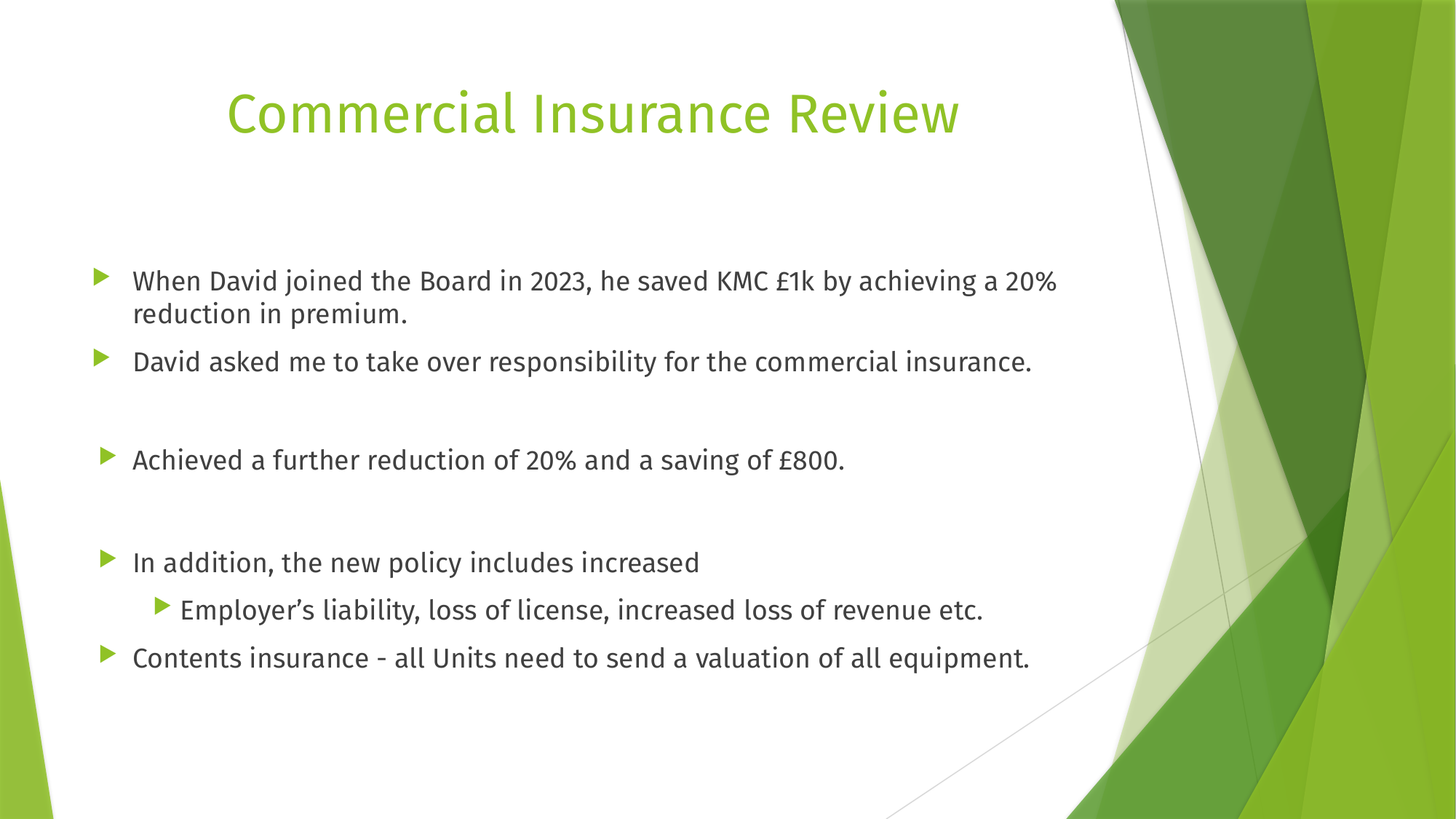

# Commercial Insurance Review
When David joined the Board in 2023, he saved KMC £1k by achieving a 20% reduction in premium.
David asked me to take over responsibility for the commercial insurance.

Achieved a further reduction of 20% and a saving of £800.

In addition, the new policy includes increased
Employer’s liability, loss of license, increased loss of revenue etc.
Contents insurance - all Units need to send a valuation of all equipment.